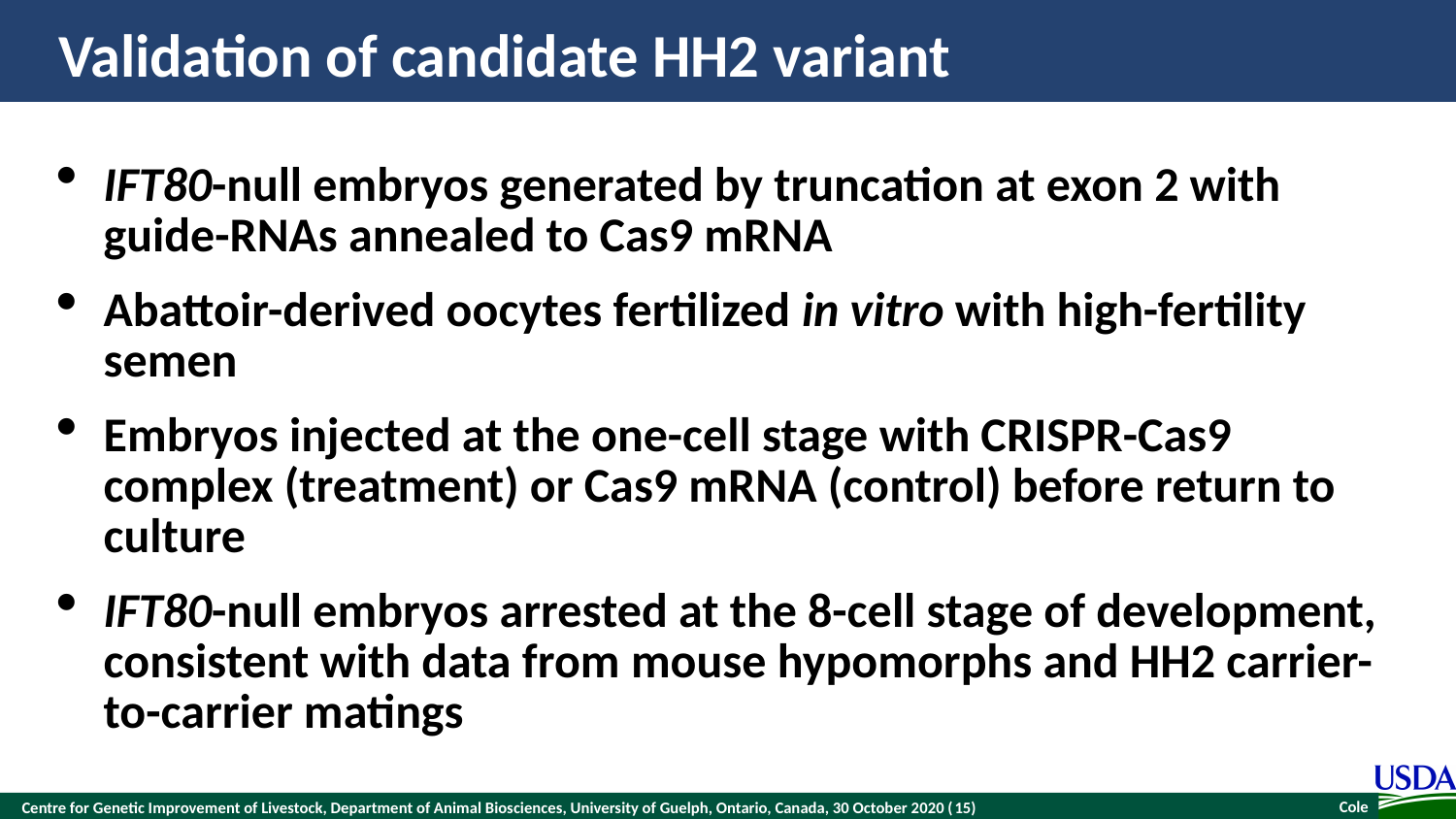

# Validation of candidate HH2 variant
IFT80-null embryos generated by truncation at exon 2 with guide-RNAs annealed to Cas9 mRNA
Abattoir-derived oocytes fertilized in vitro with high-fertility semen
Embryos injected at the one-cell stage with CRISPR-Cas9 complex (treatment) or Cas9 mRNA (control) before return to culture
IFT80-null embryos arrested at the 8-cell stage of development, consistent with data from mouse hypomorphs and HH2 carrier-to-carrier matings